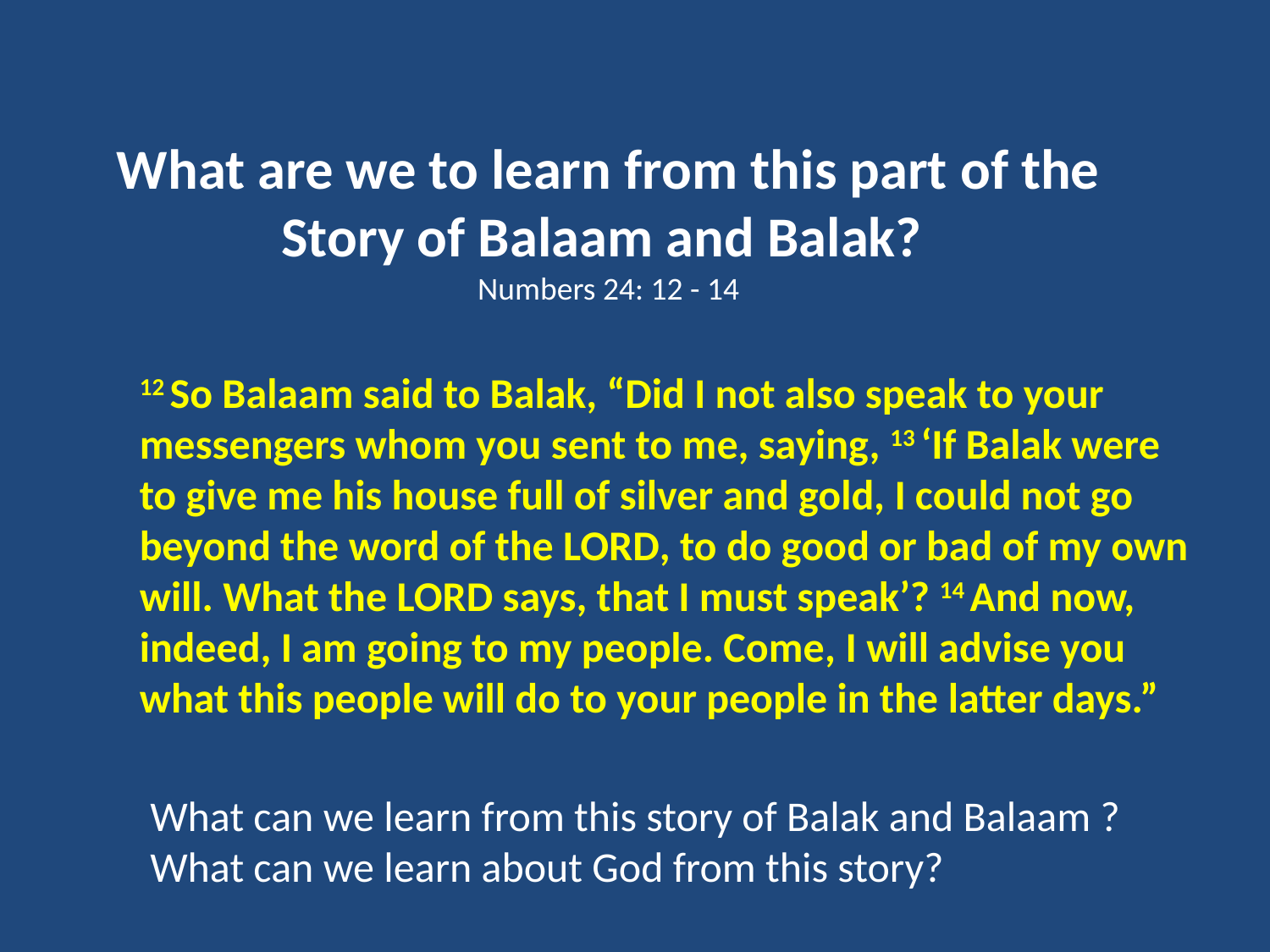

What are we to learn from this part of the Story of Balaam and Balak?
Numbers 24: 12 - 14
12 So Balaam said to Balak, “Did I not also speak to your messengers whom you sent to me, saying, 13 ‘If Balak were to give me his house full of silver and gold, I could not go beyond the word of the Lord, to do good or bad of my own will. What the Lord says, that I must speak’? 14 And now, indeed, I am going to my people. Come, I will advise you what this people will do to your people in the latter days.”

What can we learn from this story of Balak and Balaam ?
What can we learn about God from this story?